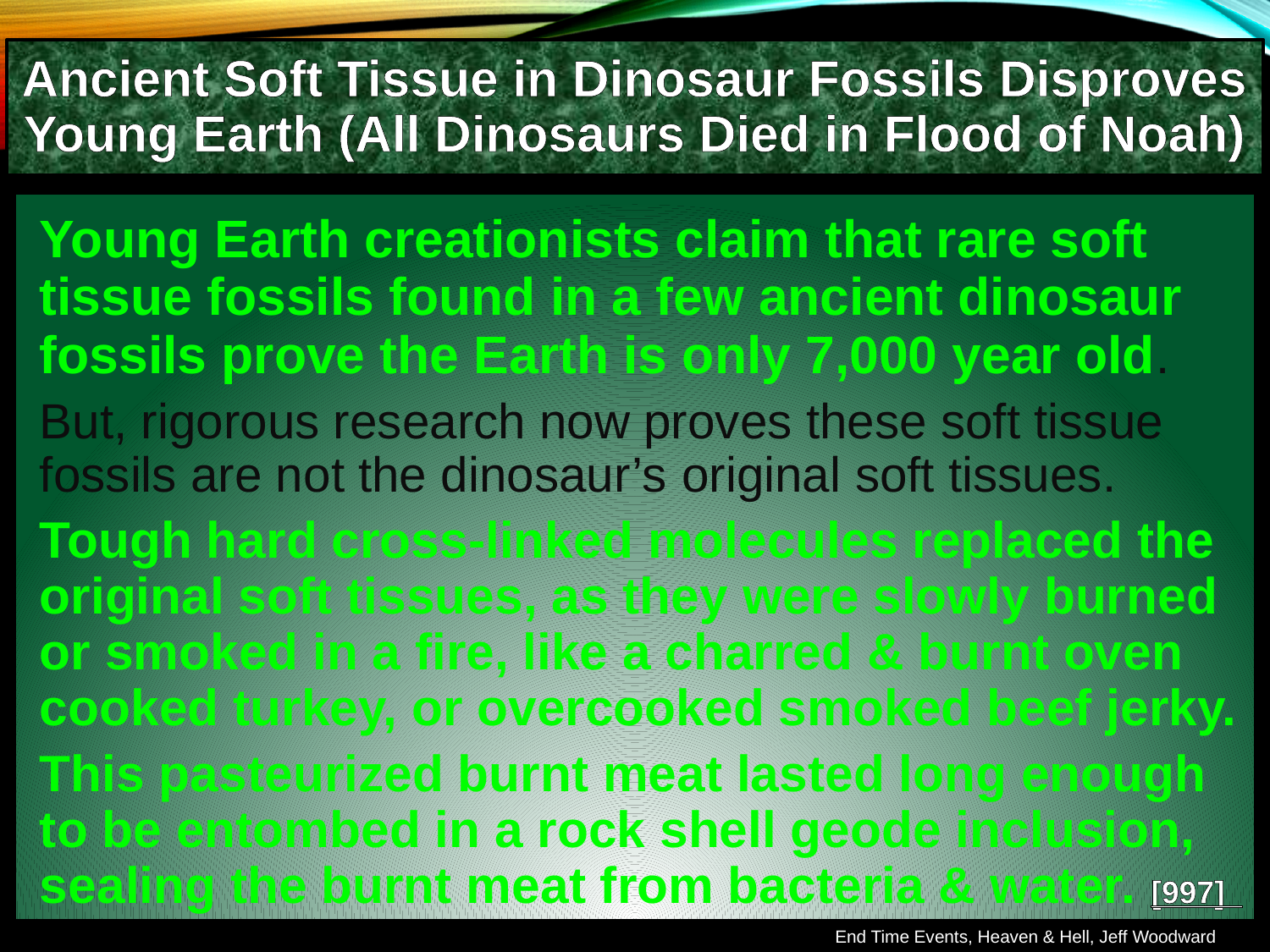

Ancient Soft Tissue in Dinosaur Fossils Disproves Young Earth (All Dinosaurs Died in Flood of Noah)
Young Earth creationists claim that rare soft tissue fossils found in a few ancient dinosaur fossils prove the Earth is only 7,000 year old.
But, rigorous research now proves these soft tissue fossils are not the dinosaur’s original soft tissues.
Tough hard cross-linked molecules replaced the original soft tissues, as they were slowly burned or smoked in a fire, like a charred & burnt oven cooked turkey, or overcooked smoked beef jerky.
This pasteurized burnt meat lasted long enough to be entombed in a rock shell geode inclusion, sealing the burnt meat from bacteria & water. [997]
End Time Events, Heaven & Hell, Jeff Woodward